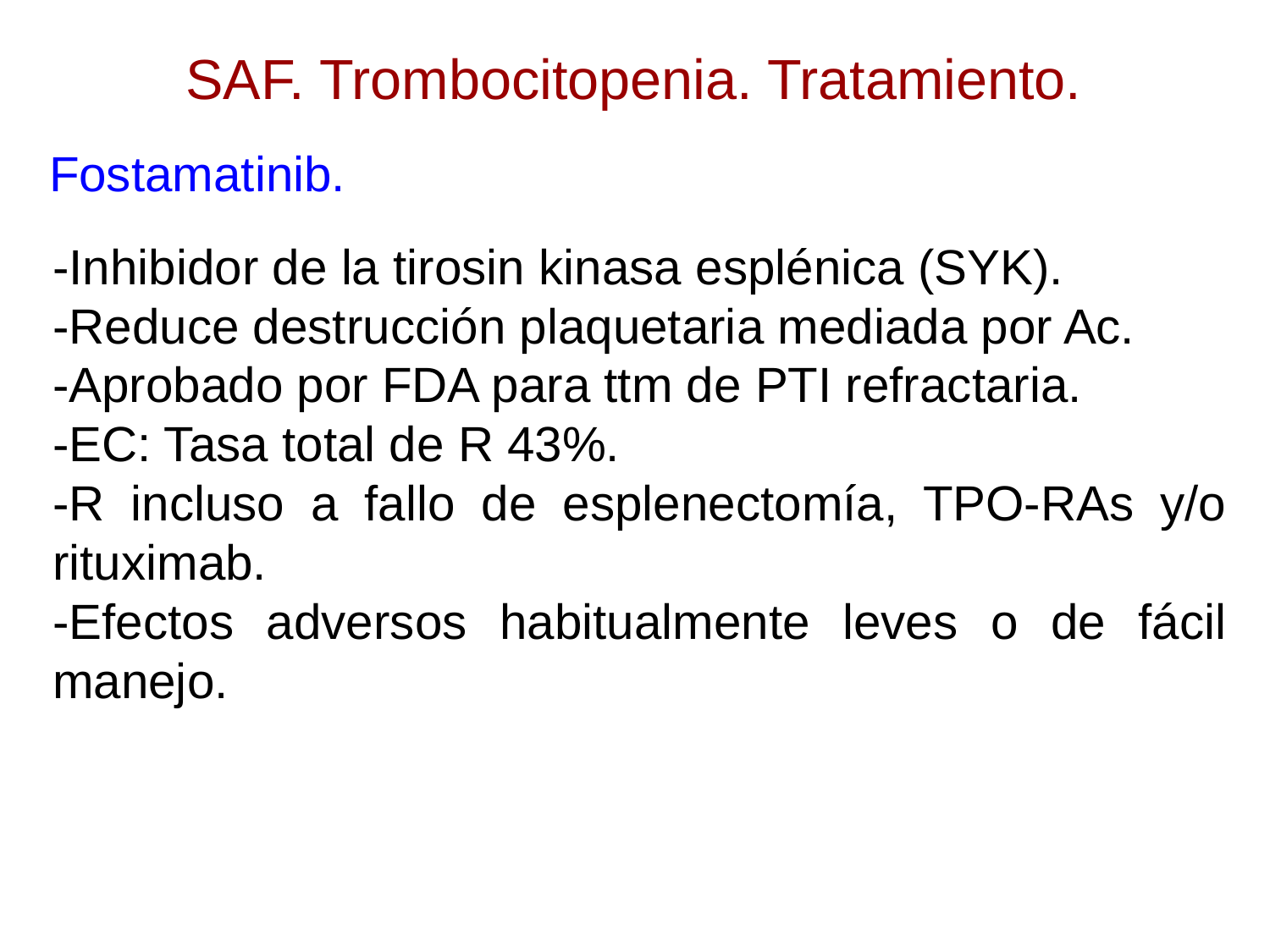

SAF. Trombocitopenia. Tratamiento.
Fostamatinib.
-Inhibidor de la tirosin kinasa esplénica (SYK).
-Reduce destrucción plaquetaria mediada por Ac.
-Aprobado por FDA para ttm de PTI refractaria.
-EC: Tasa total de R 43%.
-R incluso a fallo de esplenectomía, TPO‐RAs y/o rituximab.
-Efectos adversos habitualmente leves o de fácil manejo.